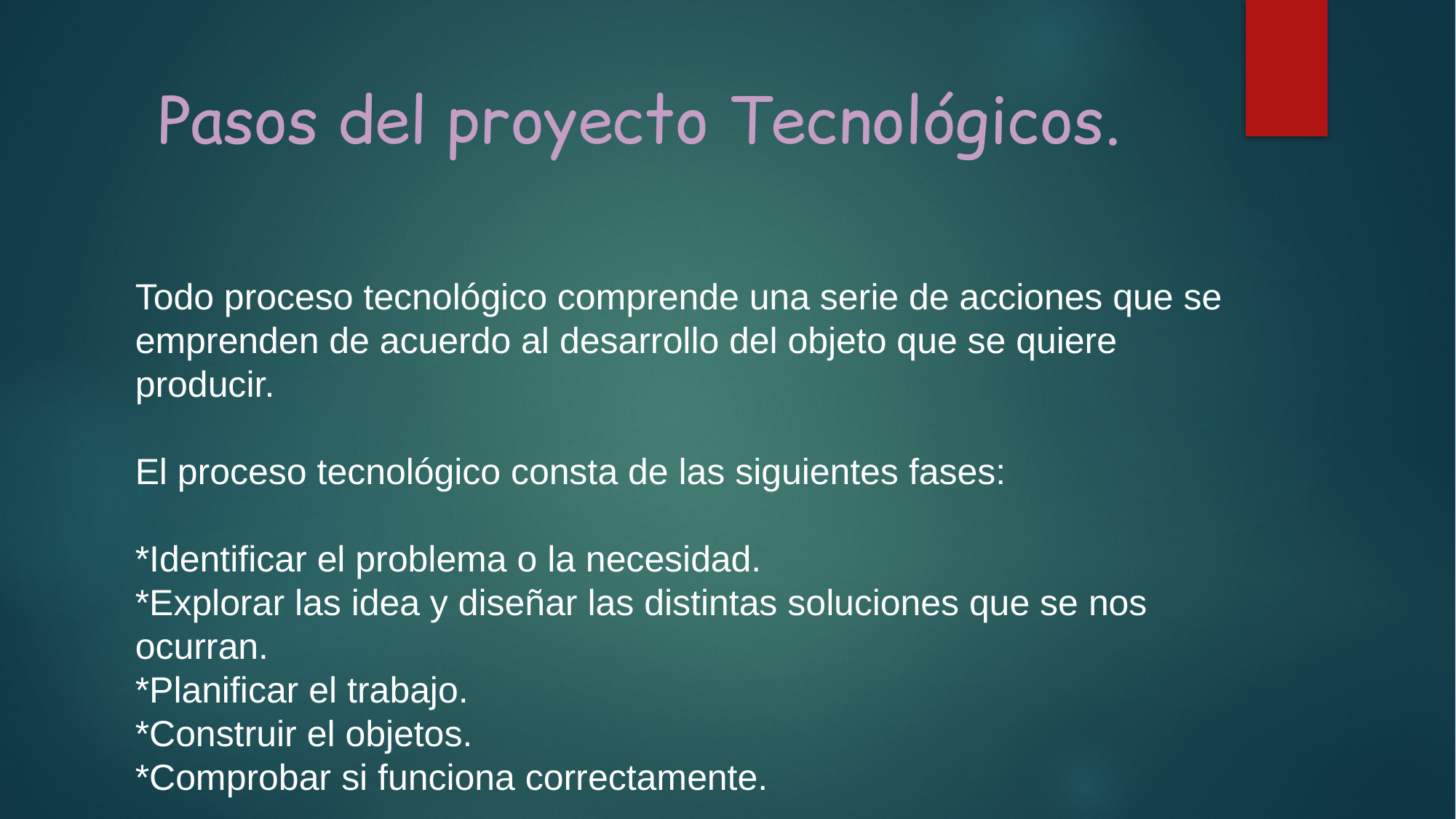

# Pasos del proyecto Tecnológicos.
Todo proceso tecnológico comprende una serie de acciones que se emprenden de acuerdo al desarrollo del objeto que se quiere producir.

El proceso tecnológico consta de las siguientes fases:

*Identificar el problema o la necesidad.
*Explorar las idea y diseñar las distintas soluciones que se nos ocurran.
*Planificar el trabajo.
*Construir el objetos.
*Comprobar si funciona correctamente.